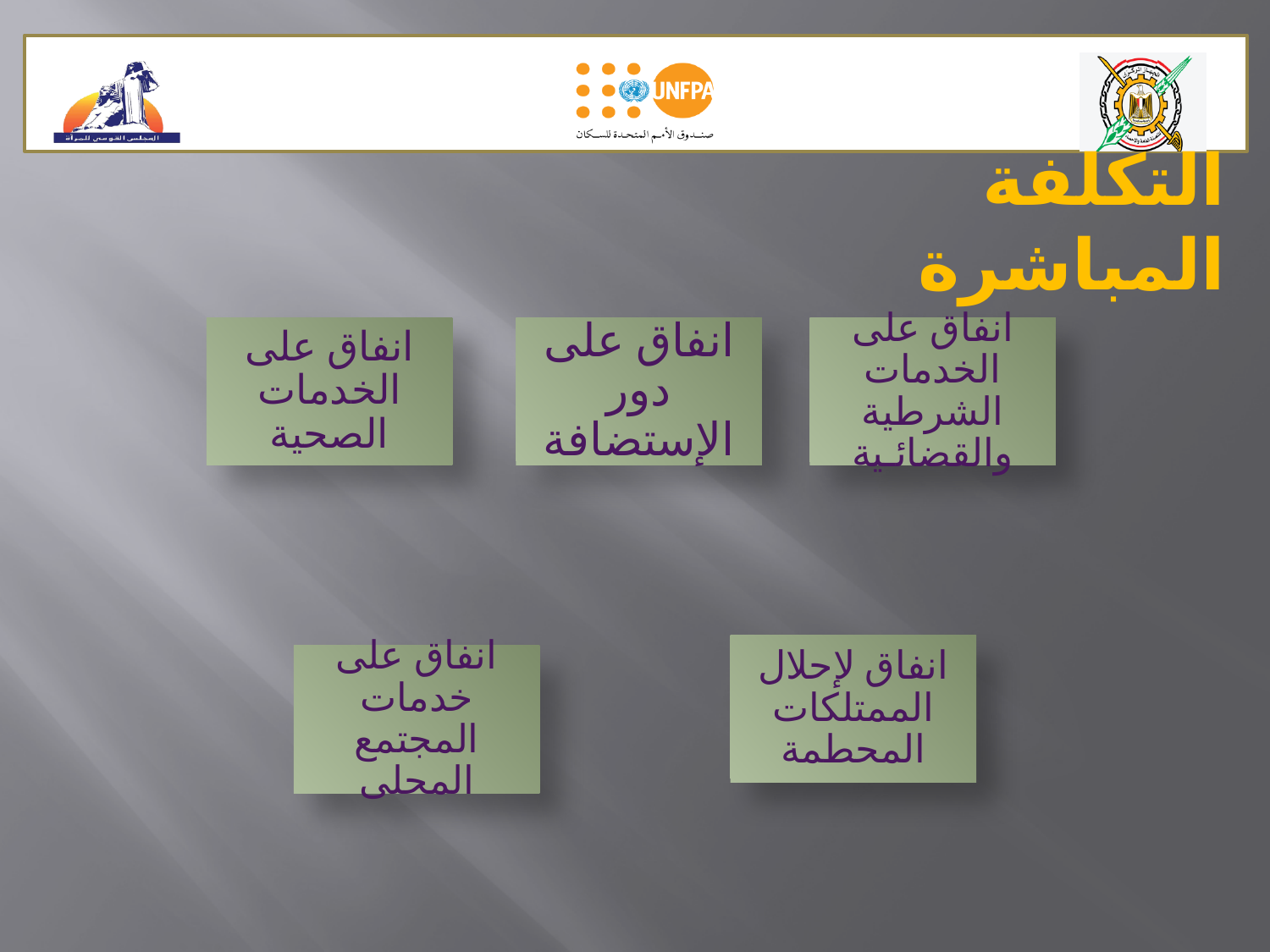

# التكلفة المباشرة
انفاق على الخدمات الشرطية والقضائـية
انفاق على دور الإستضافة
انفاق على الخدمات الصحية
انفاق لإحلال الممتلكات المحطمة
انفاق على خدمات المجتمع المحلى